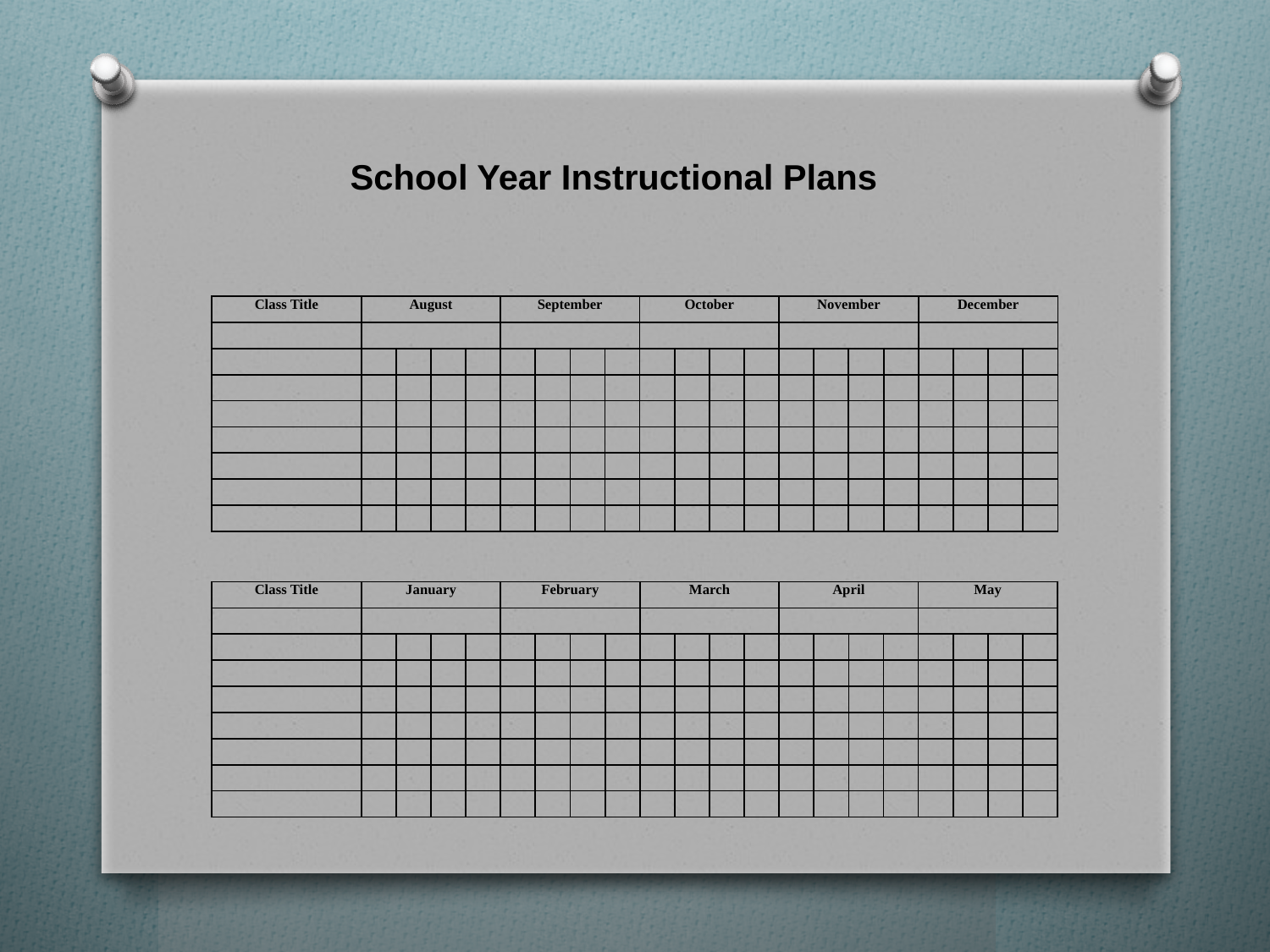

School Year Instructional Plans
| Class Title | August |  |  |  | September |  |  |  | October |  |  |  | November |  |  |  | December |  |  |  |
| --- | --- | --- | --- | --- | --- | --- | --- | --- | --- | --- | --- | --- | --- | --- | --- | --- | --- | --- | --- | --- |
|  |  |  |  |  |  |  |  |  |  |  |  |  |  |  |  |  |  |  |  |  |
|  |  |  |  |  |  |  |  |  |  |  |  |  |  |  |  |  |  |  |  |  |
|  |  |  |  |  |  |  |  |  |  |  |  |  |  |  |  |  |  |  |  |  |
|  |  |  |  |  |  |  |  |  |  |  |  |  |  |  |  |  |  |  |  |  |
|  |  |  |  |  |  |  |  |  |  |  |  |  |  |  |  |  |  |  |  |  |
|  |  |  |  |  |  |  |  |  |  |  |  |  |  |  |  |  |  |  |  |  |
|  |  |  |  |  |  |  |  |  |  |  |  |  |  |  |  |  |  |  |  |  |
|  |  |  |  |  |  |  |  |  |  |  |  |  |  |  |  |  |  |  |  |  |
| Class Title | January |  |  |  | February |  |  |  | March |  |  |  | April |  |  |  | May |  |  |  |
| --- | --- | --- | --- | --- | --- | --- | --- | --- | --- | --- | --- | --- | --- | --- | --- | --- | --- | --- | --- | --- |
|  |  |  |  |  |  |  |  |  |  |  |  |  |  |  |  |  |  |  |  |  |
|  |  |  |  |  |  |  |  |  |  |  |  |  |  |  |  |  |  |  |  |  |
|  |  |  |  |  |  |  |  |  |  |  |  |  |  |  |  |  |  |  |  |  |
|  |  |  |  |  |  |  |  |  |  |  |  |  |  |  |  |  |  |  |  |  |
|  |  |  |  |  |  |  |  |  |  |  |  |  |  |  |  |  |  |  |  |  |
|  |  |  |  |  |  |  |  |  |  |  |  |  |  |  |  |  |  |  |  |  |
|  |  |  |  |  |  |  |  |  |  |  |  |  |  |  |  |  |  |  |  |  |
|  |  |  |  |  |  |  |  |  |  |  |  |  |  |  |  |  |  |  |  |  |